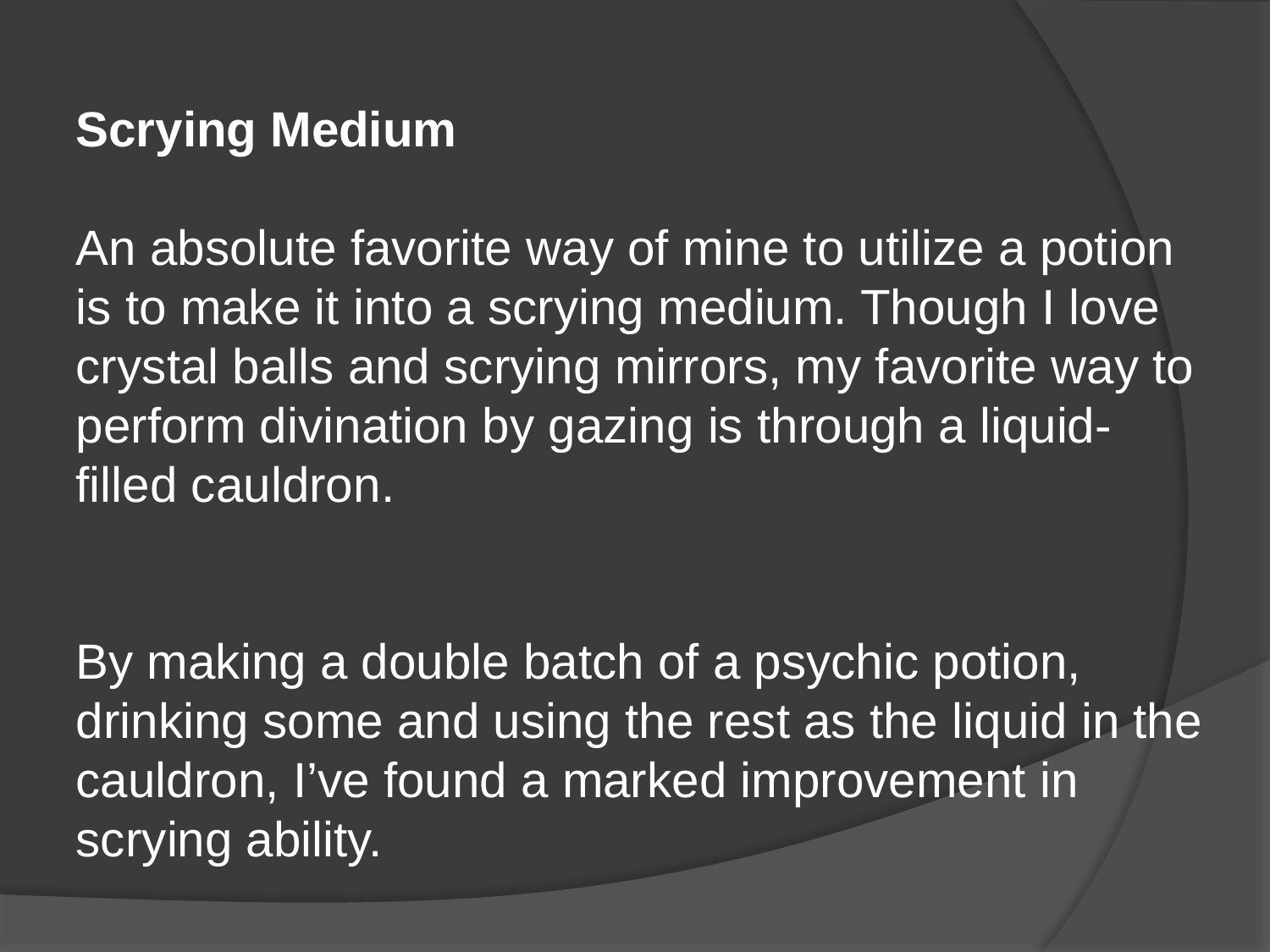

Scrying Medium

An absolute favorite way of mine to utilize a potion is to make it into a scrying medium. Though I love crystal balls and scrying mirrors, my favorite way to perform divination by gazing is through a liquid-filled cauldron.

By making a double batch of a psychic potion, drinking some and using the rest as the liquid in the cauldron, I’ve found a marked improvement in scrying ability.